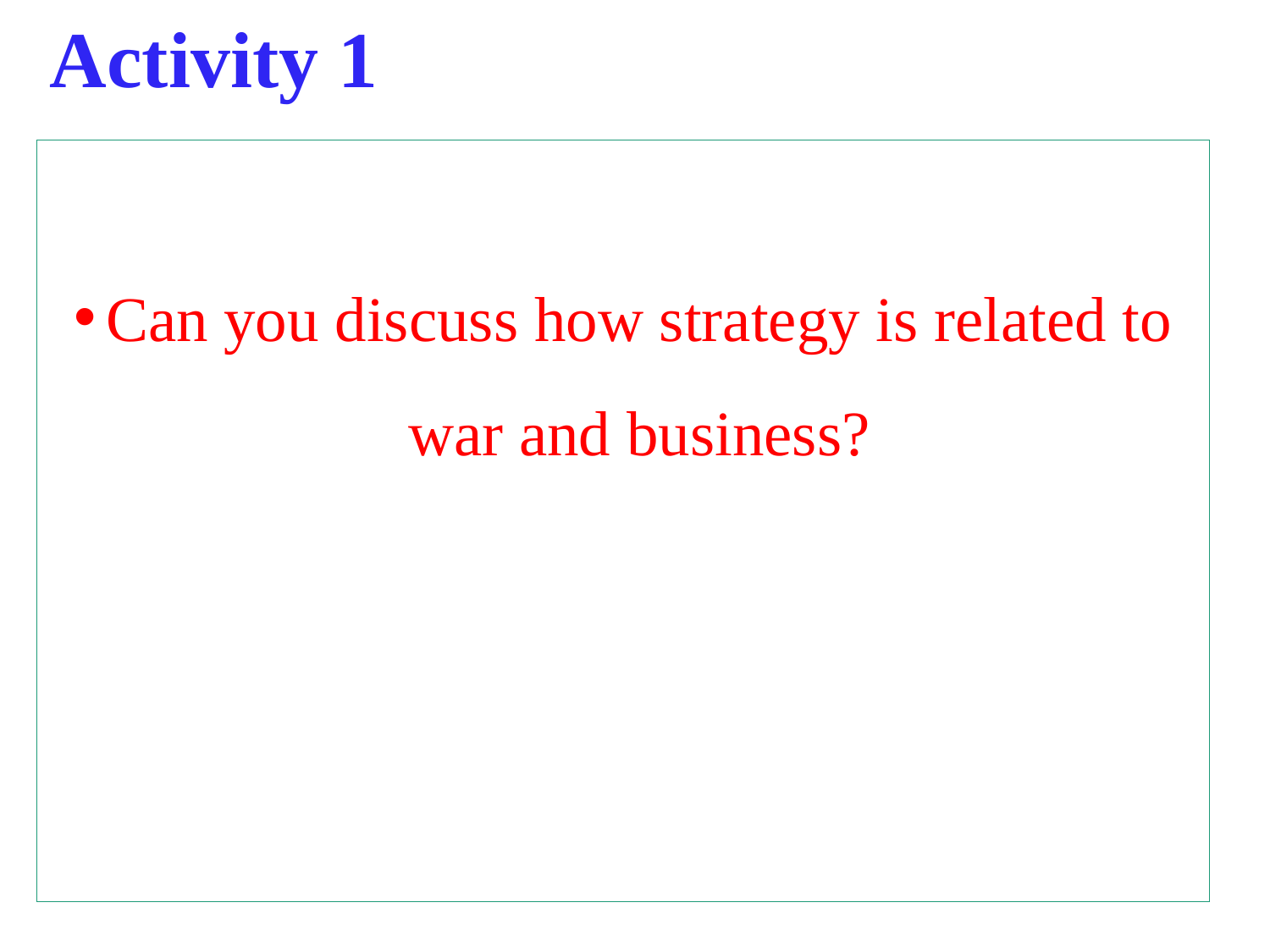

# Activity 1

Can you discuss how strategy is related to war and business?